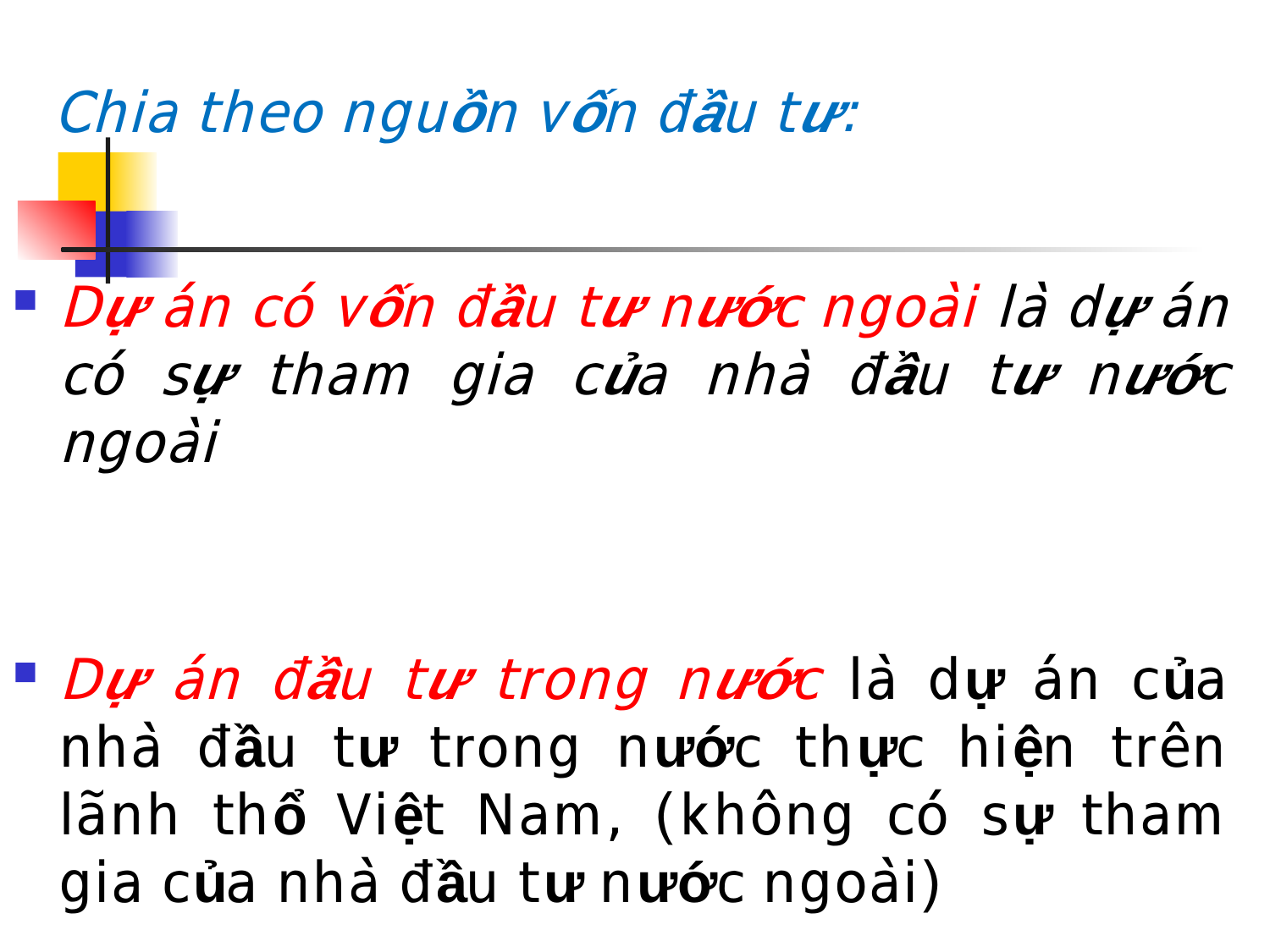

# Chia theo nguồn vốn đầu tư:
Dự án có vốn đầu tư nước ngoài là dự án có sự tham gia của nhà đầu tư nước ngoài

Dự án đầu tư trong nước là dự án của nhà đầu tư trong nước thực hiện trên lãnh thổ Việt Nam, (không có sự tham gia của nhà đầu tư nước ngoài)